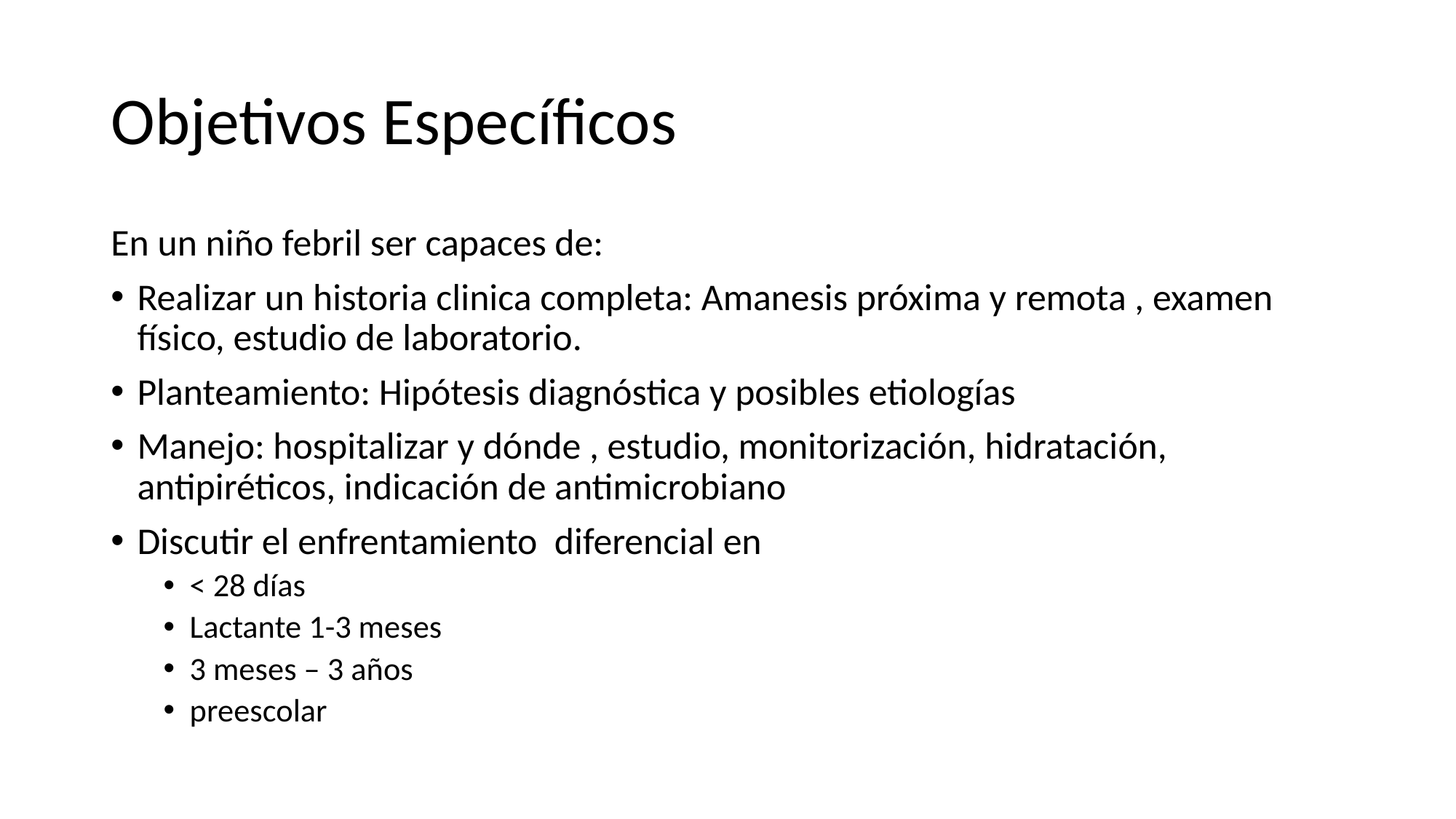

# Objetivos Específicos
En un niño febril ser capaces de:
Realizar un historia clinica completa: Amanesis próxima y remota , examen físico, estudio de laboratorio.
Planteamiento: Hipótesis diagnóstica y posibles etiologías
Manejo: hospitalizar y dónde , estudio, monitorización, hidratación, antipiréticos, indicación de antimicrobiano
Discutir el enfrentamiento  diferencial en
< 28 días
Lactante 1-3 meses
3 meses – 3 años
preescolar